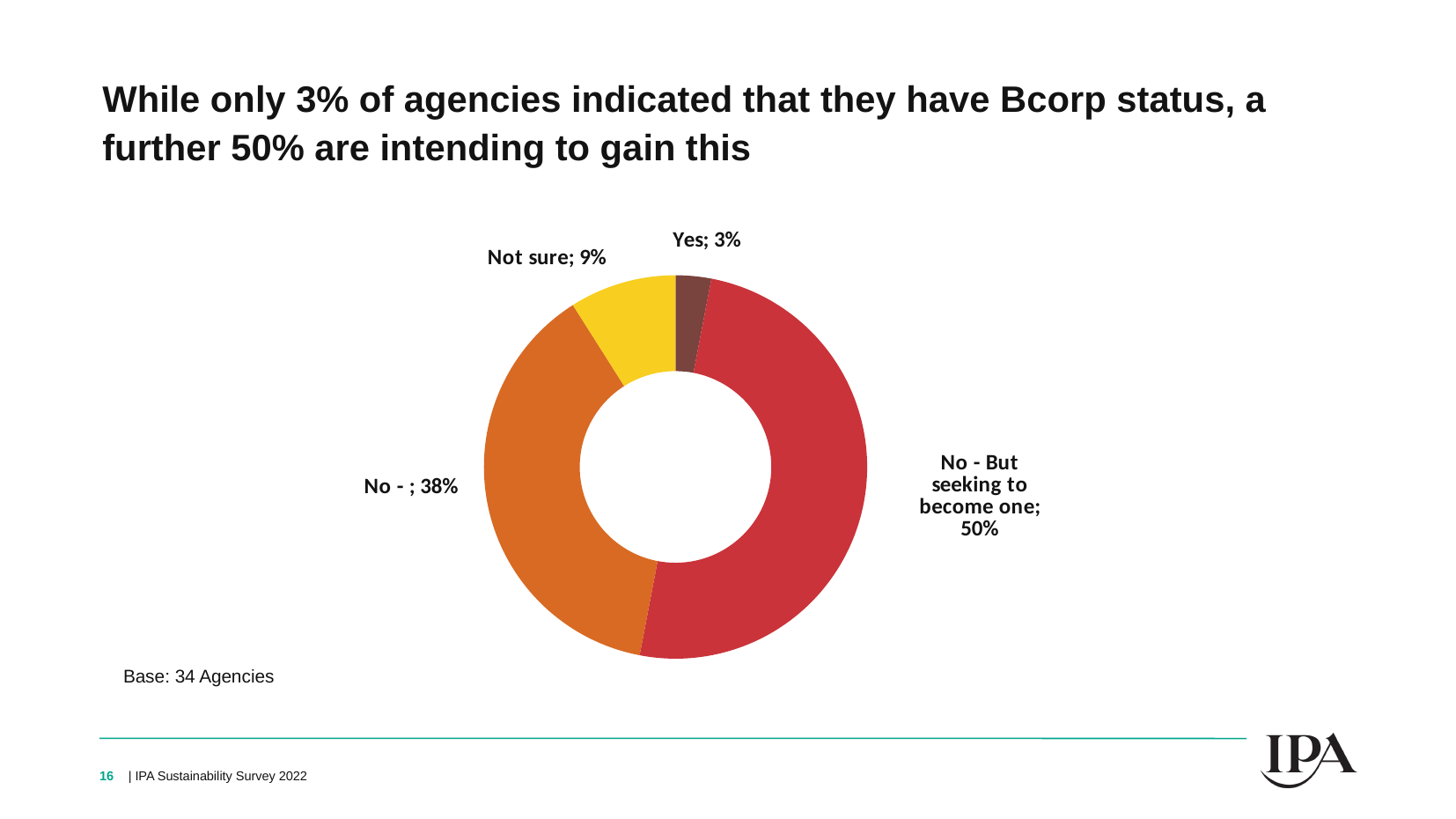

While only 3% of agencies indicated that they have Bcorp status, a further 50% are intending to gain this

### Chart

| Category | Series 1 |
|---|---|
| Yes | 0.03 |
| No - But seeking to become one | 0.5 |
| No -  | 0.38 |
| Not sure | 0.09 |
Base: 34 Agencies
16
| IPA Sustainability Survey 2022